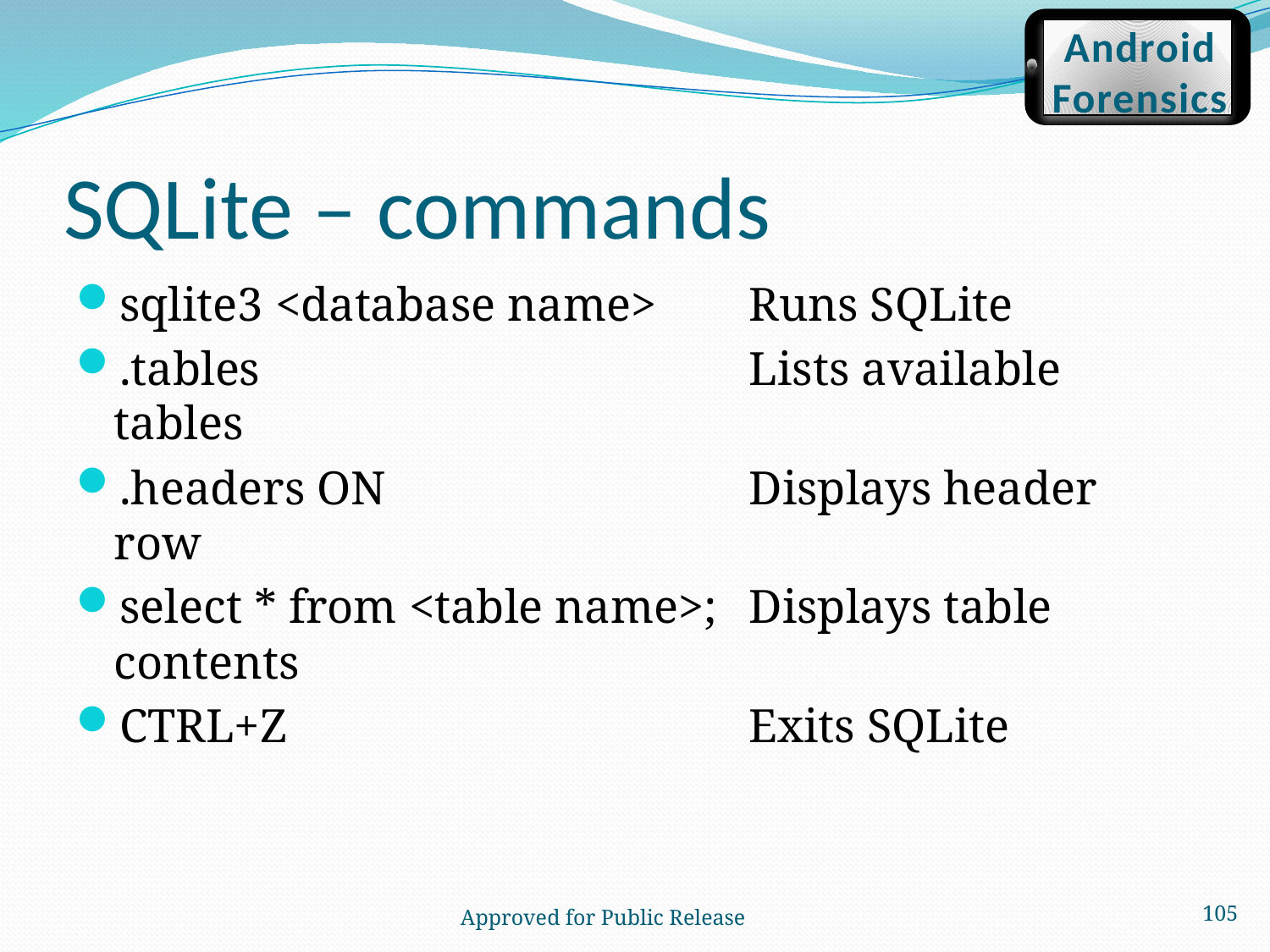

Android
Forensics

# SQLite – commands
sqlite3 <database name>	Runs SQLite
.tables				Lists available tables
.headers ON			Displays header row
select * from <table name>;	Displays table contents
CTRL+Z				Exits SQLite
105

 Approved for Public Release